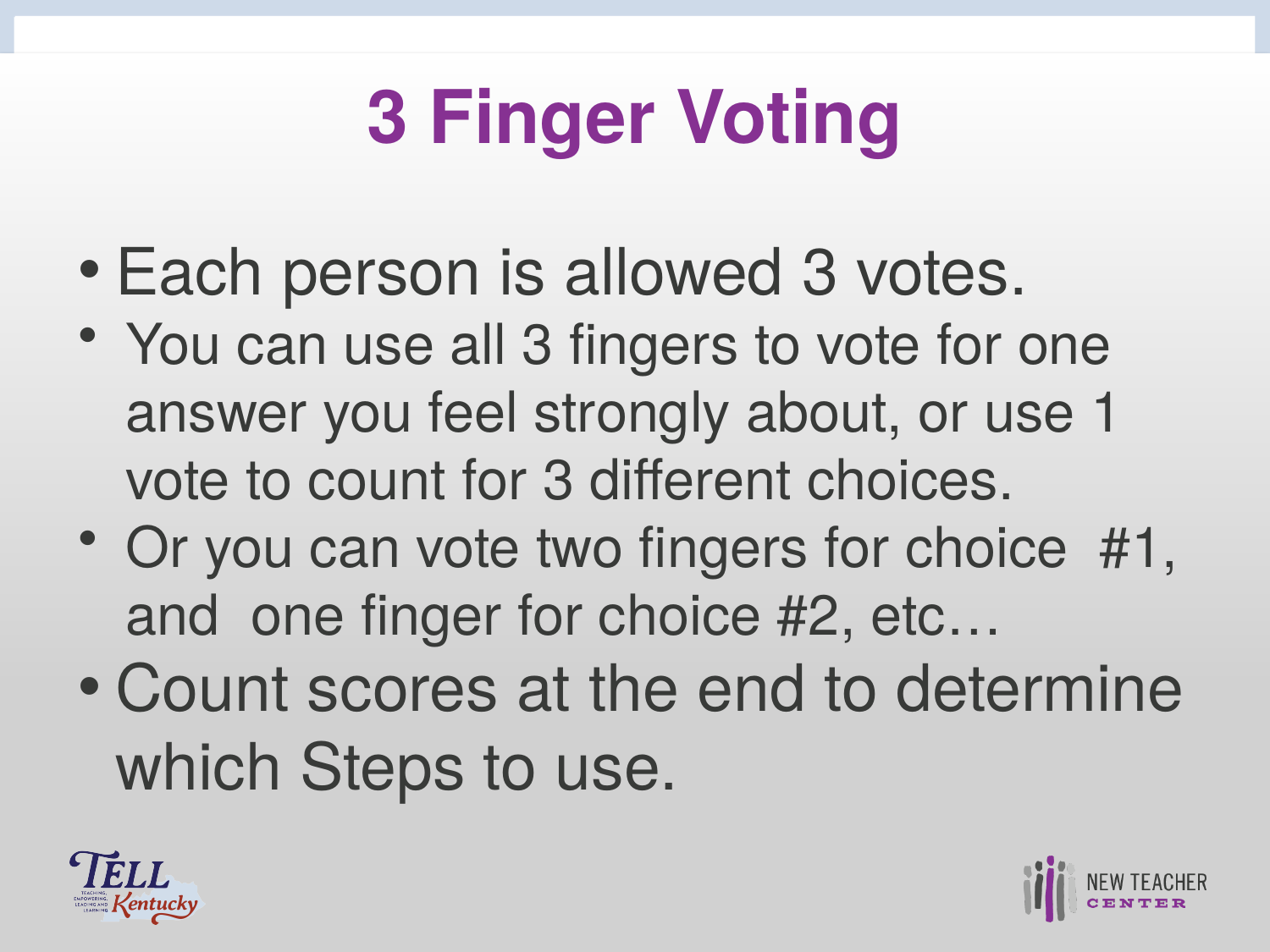

# 3 Finger Voting
Each person is allowed 3 votes.
You can use all 3 fingers to vote for one answer you feel strongly about, or use 1 vote to count for 3 different choices.
Or you can vote two fingers for choice  #1, and  one finger for choice #2, etc…
Count scores at the end to determine which Steps to use.